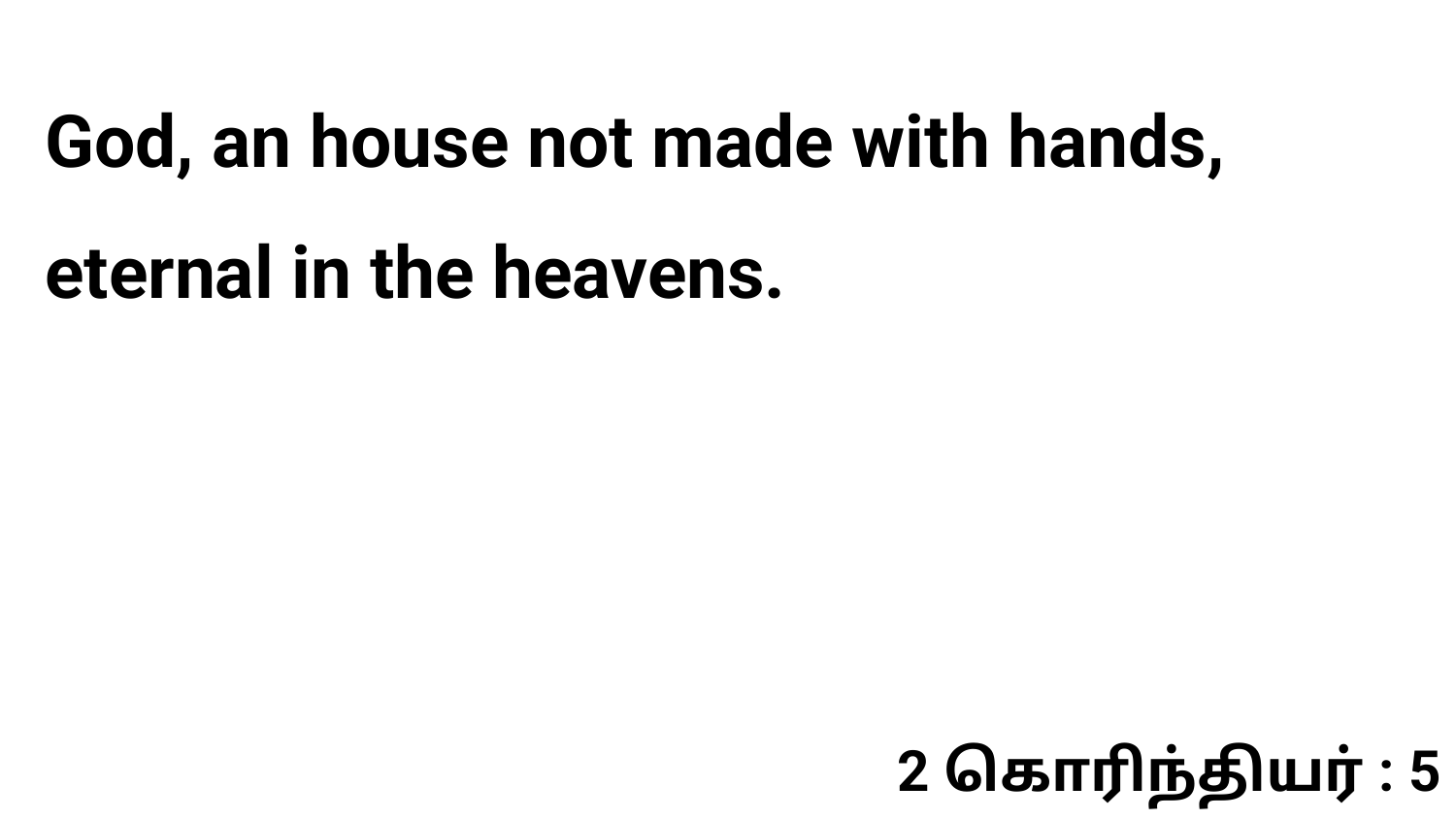

God, an house not made with hands, eternal in the heavens.
2 கொரிந்தியர் : 5